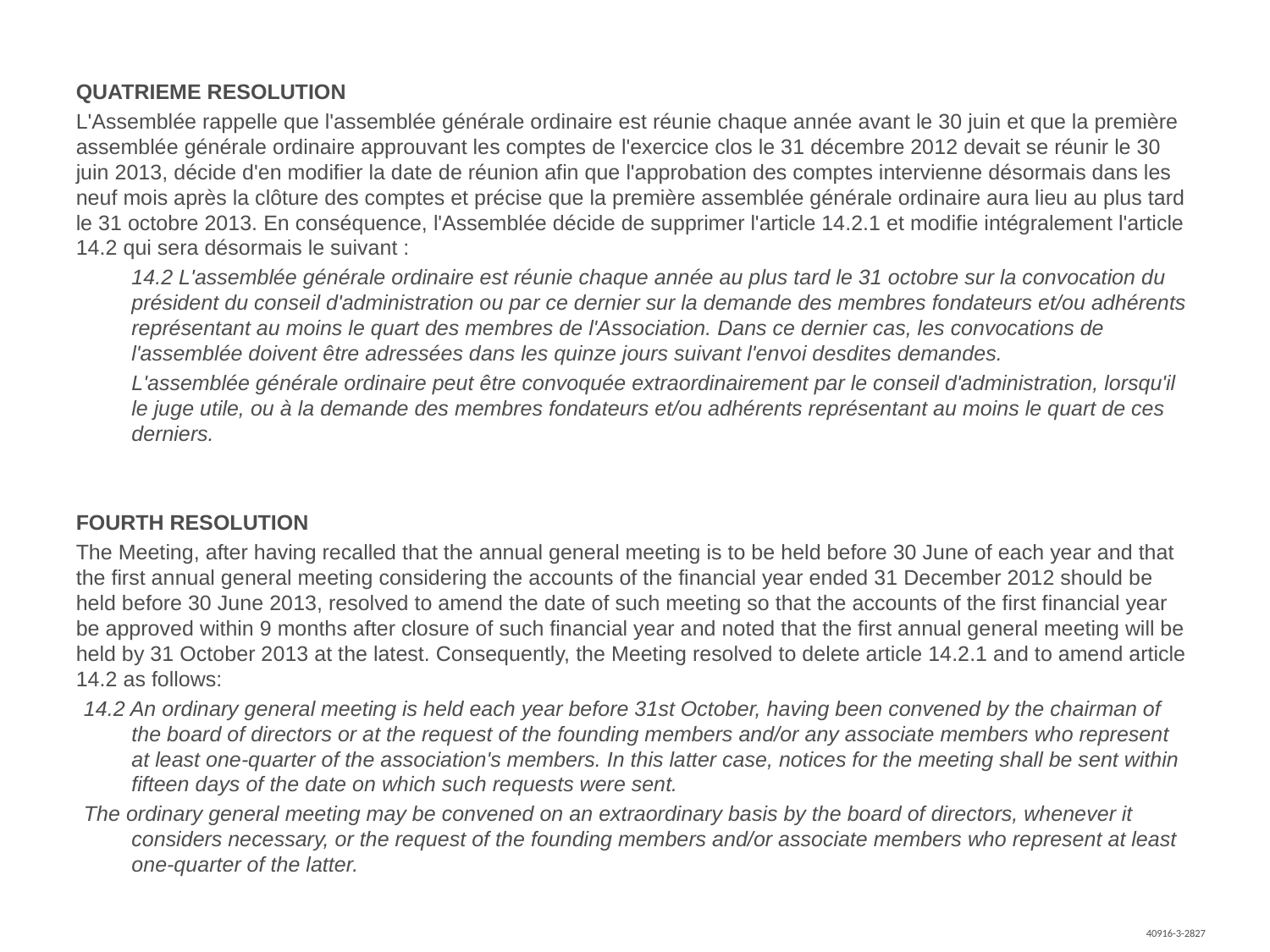

QUATRIEME RESOLUTION
L'Assemblée rappelle que l'assemblée générale ordinaire est réunie chaque année avant le 30 juin et que la première assemblée générale ordinaire approuvant les comptes de l'exercice clos le 31 décembre 2012 devait se réunir le 30 juin 2013, décide d'en modifier la date de réunion afin que l'approbation des comptes intervienne désormais dans les neuf mois après la clôture des comptes et précise que la première assemblée générale ordinaire aura lieu au plus tard le 31 octobre 2013. En conséquence, l'Assemblée décide de supprimer l'article 14.2.1 et modifie intégralement l'article 14.2 qui sera désormais le suivant :
14.2 L'assemblée générale ordinaire est réunie chaque année au plus tard le 31 octobre sur la convocation du président du conseil d'administration ou par ce dernier sur la demande des membres fondateurs et/ou adhérents représentant au moins le quart des membres de l'Association. Dans ce dernier cas, les convocations de l'assemblée doivent être adressées dans les quinze jours suivant l'envoi desdites demandes.
L'assemblée générale ordinaire peut être convoquée extraordinairement par le conseil d'administration, lorsqu'il le juge utile, ou à la demande des membres fondateurs et/ou adhérents représentant au moins le quart de ces derniers.

FOURTH RESOLUTION
The Meeting, after having recalled that the annual general meeting is to be held before 30 June of each year and that the first annual general meeting considering the accounts of the financial year ended 31 December 2012 should be held before 30 June 2013, resolved to amend the date of such meeting so that the accounts of the first financial year be approved within 9 months after closure of such financial year and noted that the first annual general meeting will be held by 31 October 2013 at the latest. Consequently, the Meeting resolved to delete article 14.2.1 and to amend article 14.2 as follows:
14.2 An ordinary general meeting is held each year before 31st October, having been convened by the chairman of the board of directors or at the request of the founding members and/or any associate members who represent at least one-quarter of the association's members. In this latter case, notices for the meeting shall be sent within fifteen days of the date on which such requests were sent.
The ordinary general meeting may be convened on an extraordinary basis by the board of directors, whenever it considers necessary, or the request of the founding members and/or associate members who represent at least one-quarter of the latter.

40916-3-2827